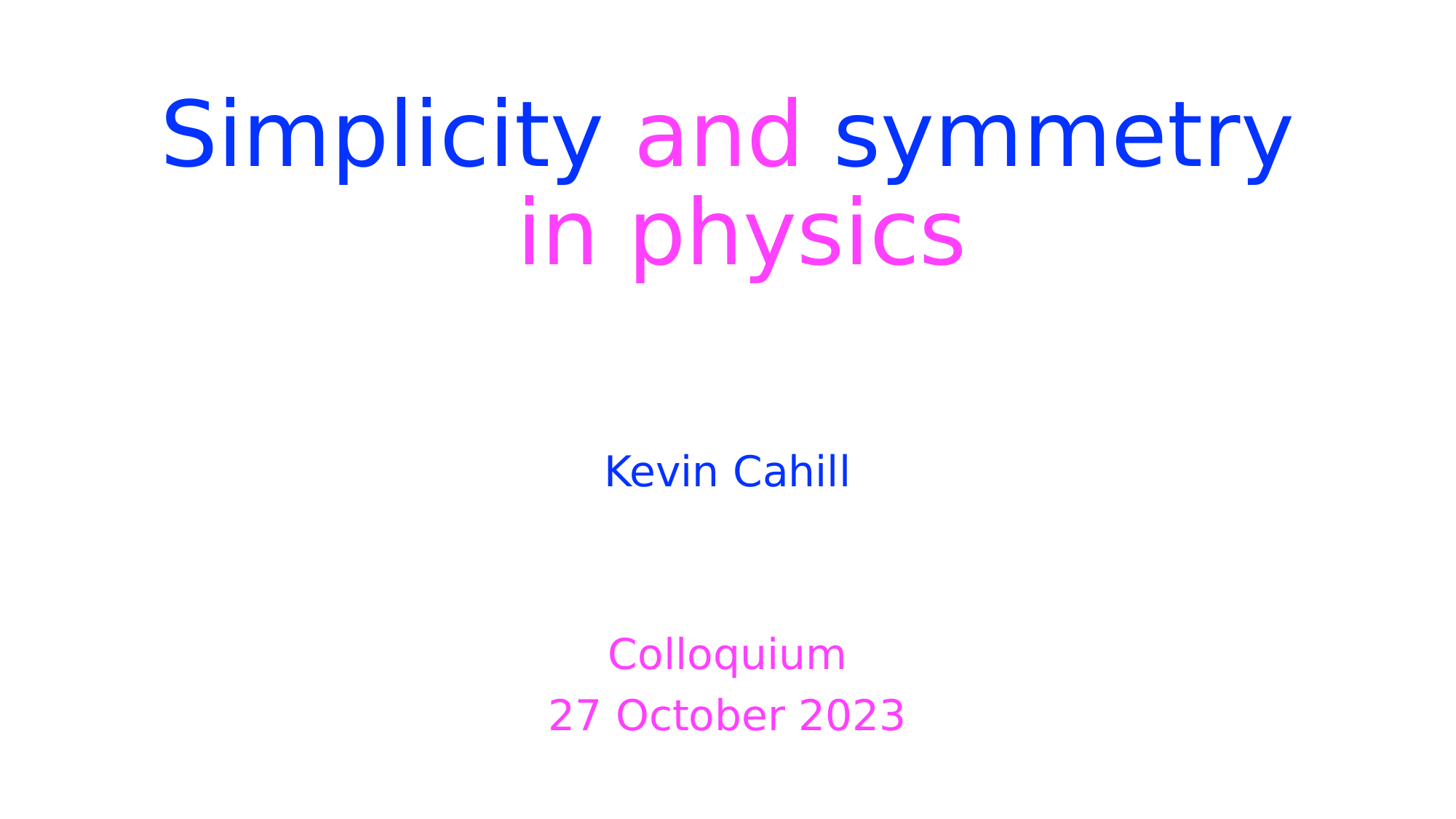

# Simplicity and symmetry in physics
Kevin Cahill

Colloquium
27 October 2023